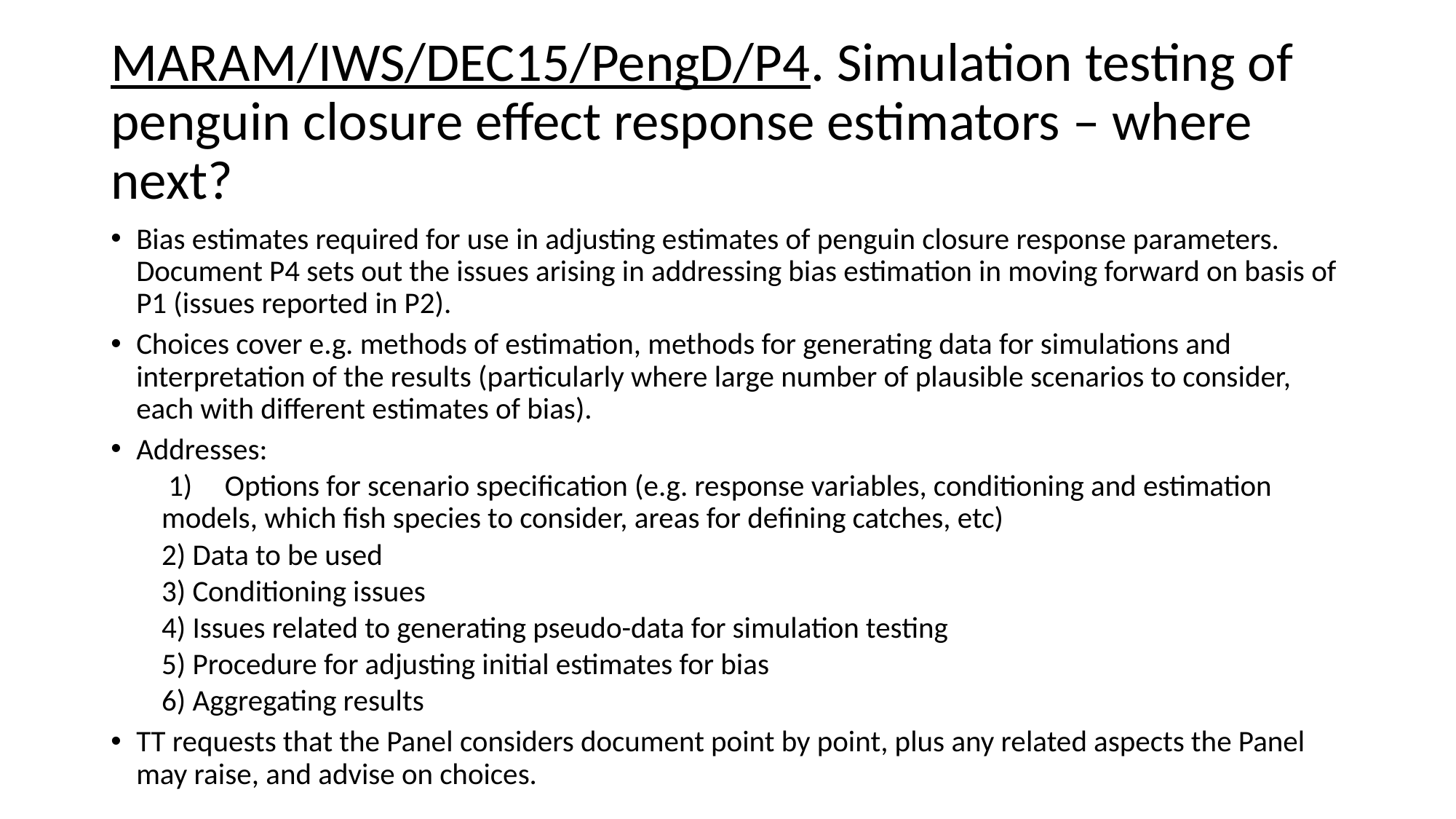

# MARAM/IWS/DEC15/PengD/P4. Simulation testing of penguin closure effect response estimators – where next?
Bias estimates required for use in adjusting estimates of penguin closure response parameters. Document P4 sets out the issues arising in addressing bias estimation in moving forward on basis of P1 (issues reported in P2).
Choices cover e.g. methods of estimation, methods for generating data for simulations and interpretation of the results (particularly where large number of plausible scenarios to consider, each with different estimates of bias).
Addresses:
 1)	Options for scenario specification (e.g. response variables, conditioning and estimation models, which fish species to consider, areas for defining catches, etc)
2) Data to be used
3) Conditioning issues
4) Issues related to generating pseudo-data for simulation testing
5) Procedure for adjusting initial estimates for bias
6) Aggregating results
TT requests that the Panel considers document point by point, plus any related aspects the Panel may raise, and advise on choices.